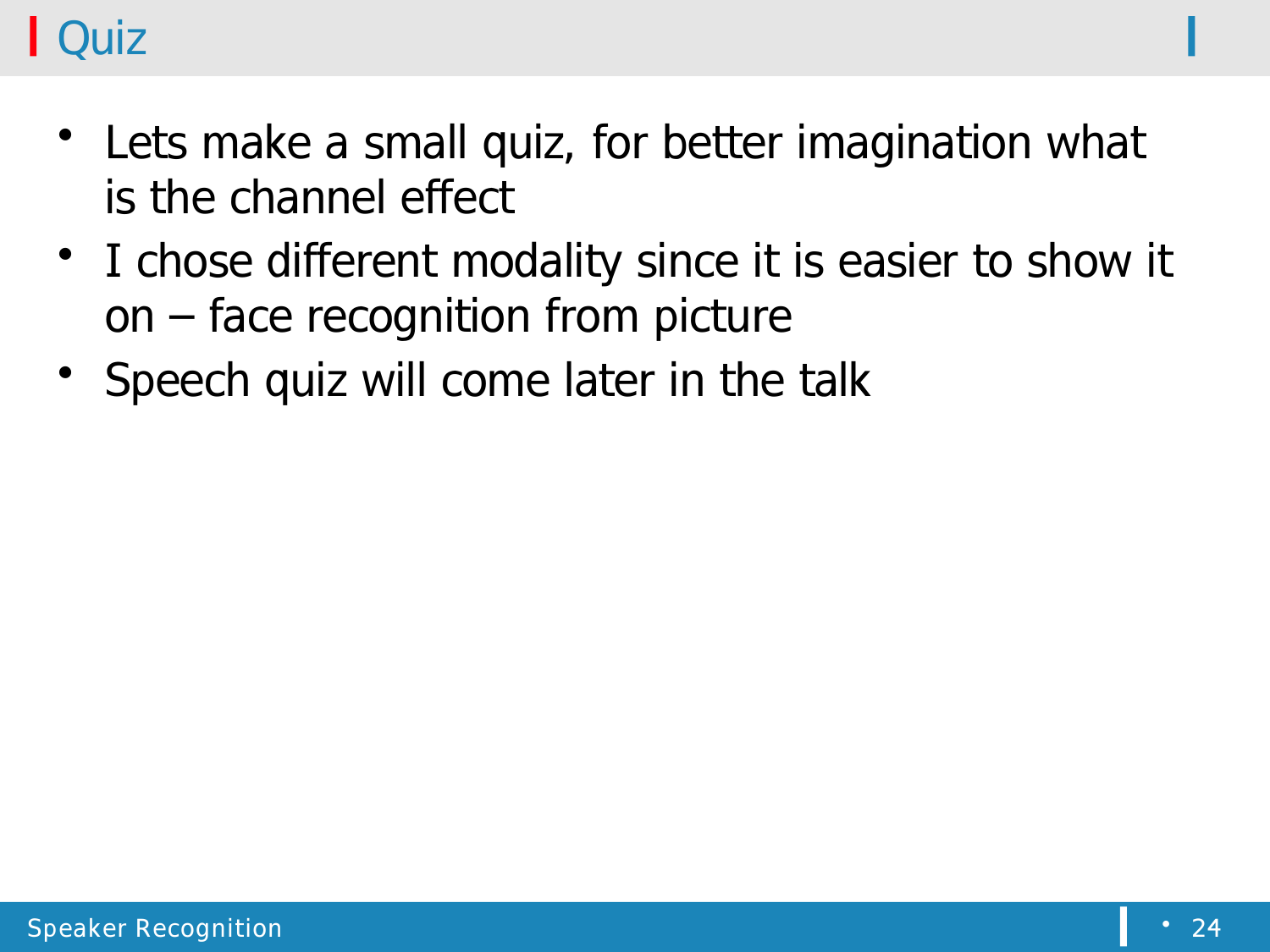

# Quiz
Lets make a small quiz, for better imagination what is the channel effect
I chose different modality since it is easier to show it on – face recognition from picture
Speech quiz will come later in the talk
Speaker Recognition
24